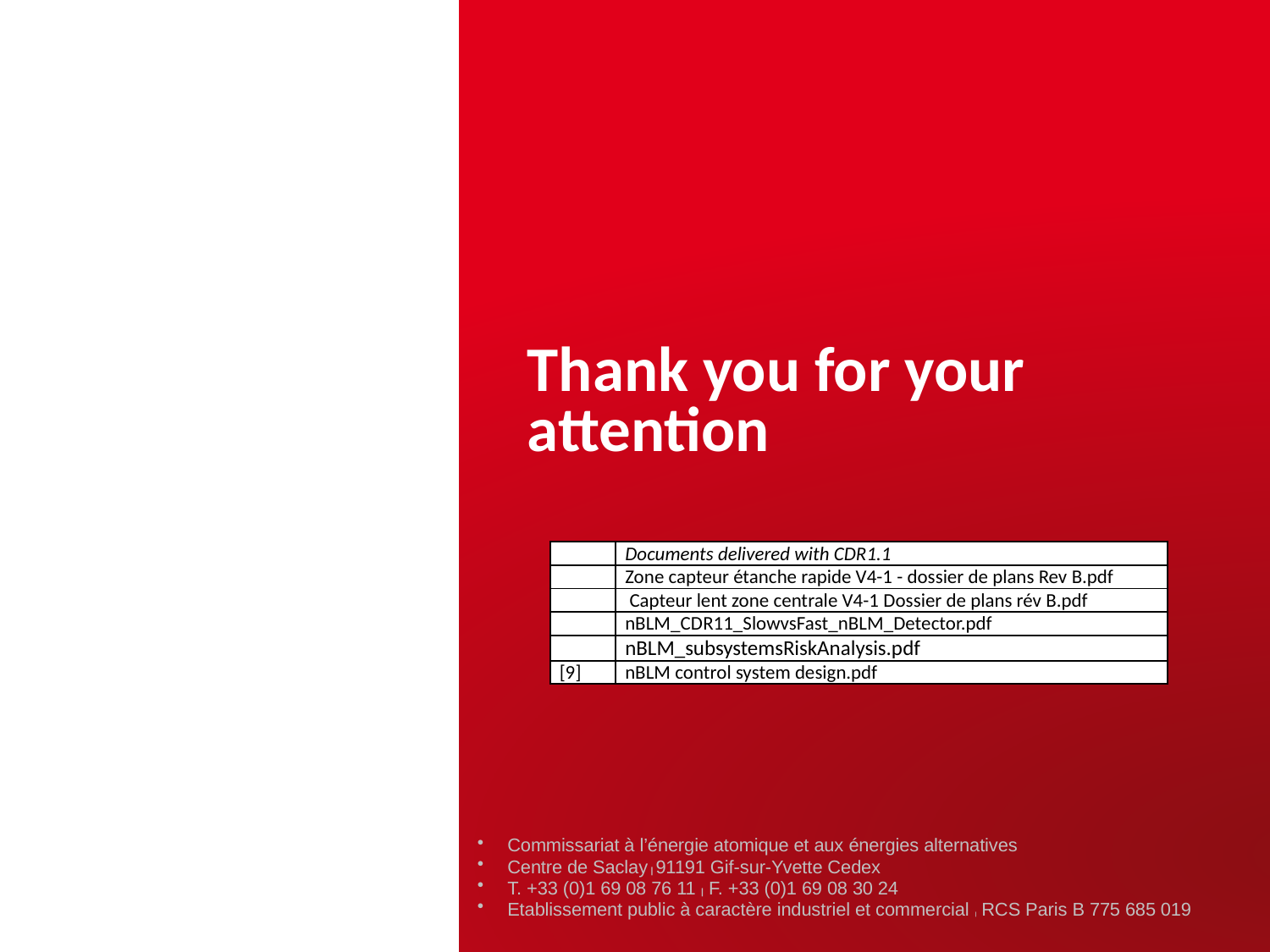

Thank you for your attention
|  | Documents delivered with CDR1.1 |
| --- | --- |
|  | Zone capteur étanche rapide V4-1 - dossier de plans Rev B.pdf |
|  | Capteur lent zone centrale V4-1 Dossier de plans rév B.pdf |
|  | nBLM\_CDR11\_SlowvsFast\_nBLM\_Detector.pdf |
|  | nBLM\_subsystemsRiskAnalysis.pdf |
| [9] | nBLM control system design.pdf |
Risks management
|  PAGE 16
Commissariat à l’énergie atomique et aux énergies alternatives
Centre de Saclay | 91191 Gif-sur-Yvette Cedex
T. +33 (0)1 69 08 76 11 | F. +33 (0)1 69 08 30 24
Etablissement public à caractère industriel et commercial | RCS Paris B 775 685 019